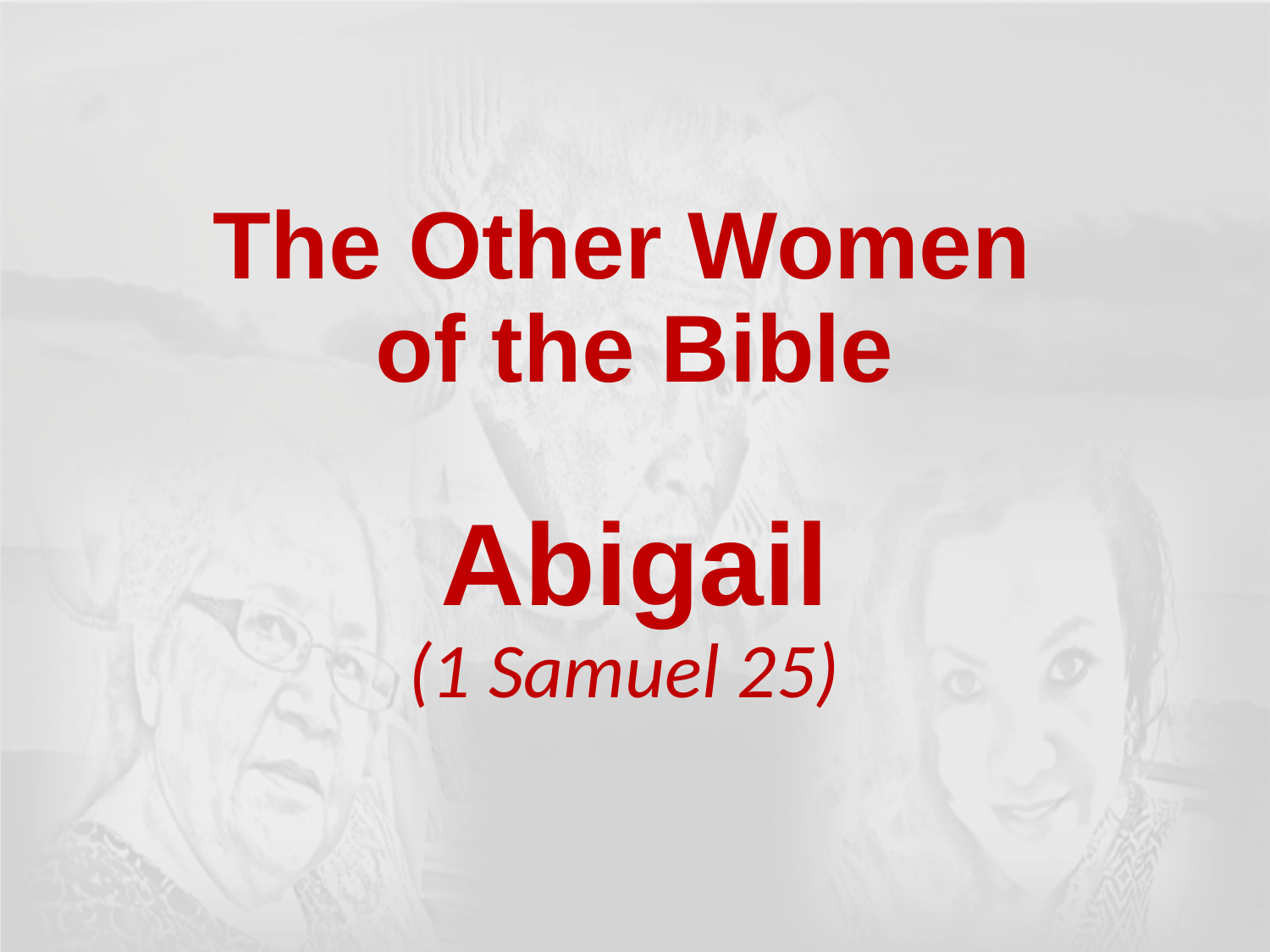

# The Other Women of the Bible Abigail (1 Samuel 25)